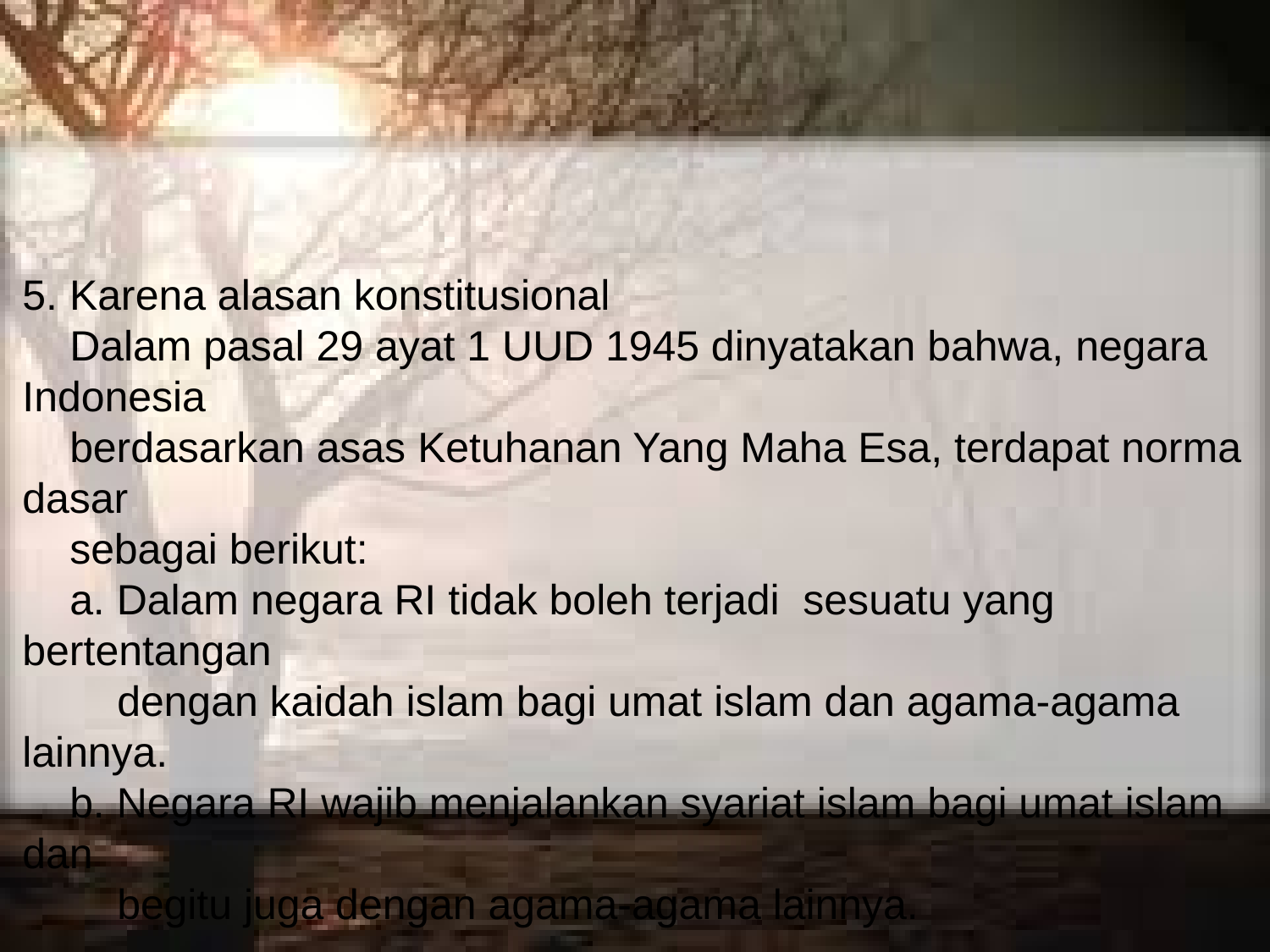

5. Karena alasan konstitusional
    Dalam pasal 29 ayat 1 UUD 1945 dinyatakan bahwa, negara Indonesia
    berdasarkan asas Ketuhanan Yang Maha Esa, terdapat norma dasar
    sebagai berikut:
    a. Dalam negara RI tidak boleh terjadi  sesuatu yang bertentangan
        dengan kaidah islam bagi umat islam dan agama-agama lainnya.
    b. Negara RI wajib menjalankan syariat islam bagi umat islam dan
        begitu juga dengan agama-agama lainnya.